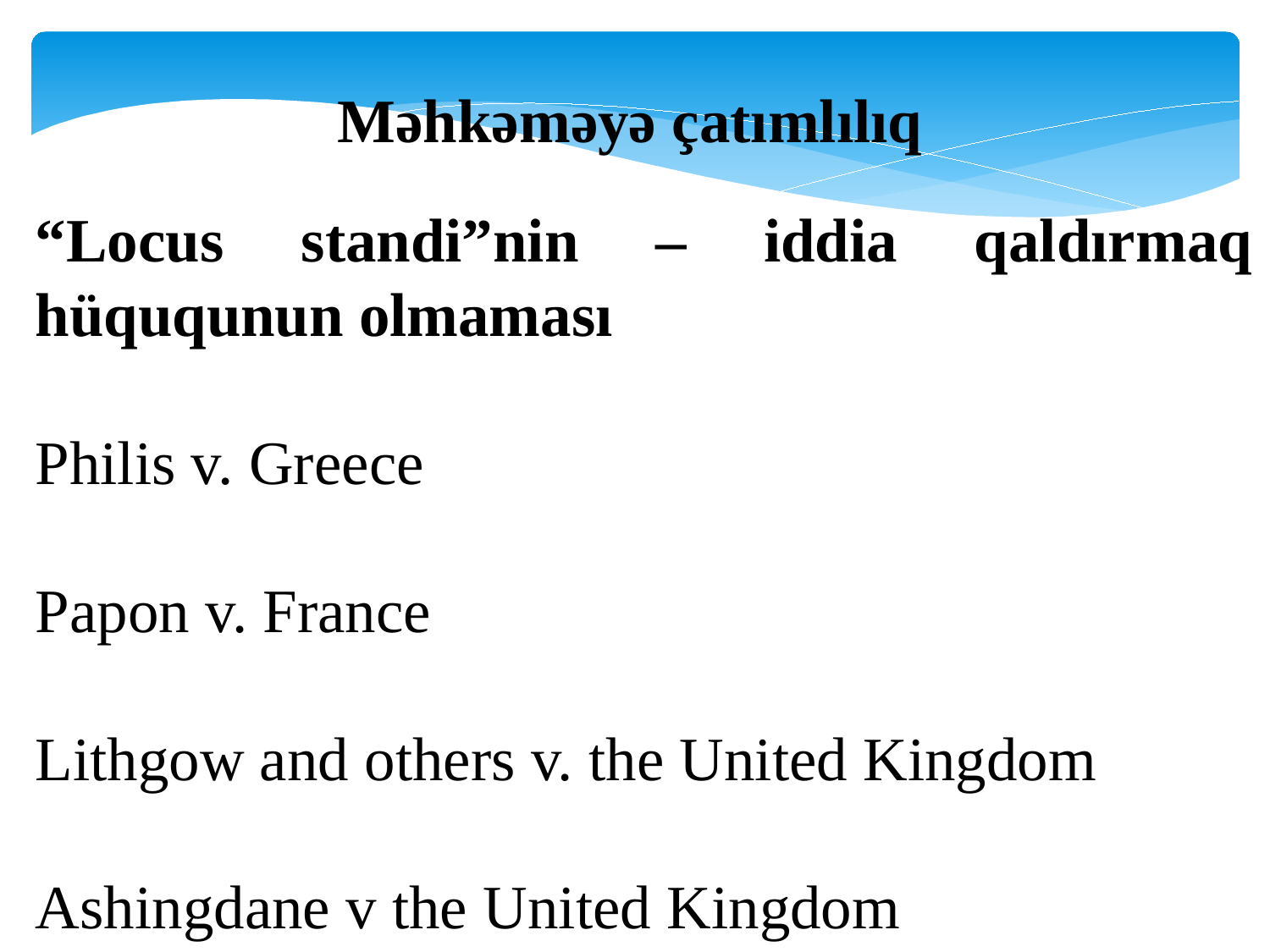

Məhkəməyə çatımlılıq
“Locus standi”nin – iddia qaldırmaq hüququnun olmaması

Philis v. Greece

Papon v. France

Lithgow and others v. the United Kingdom

Ashingdane v the United Kingdom